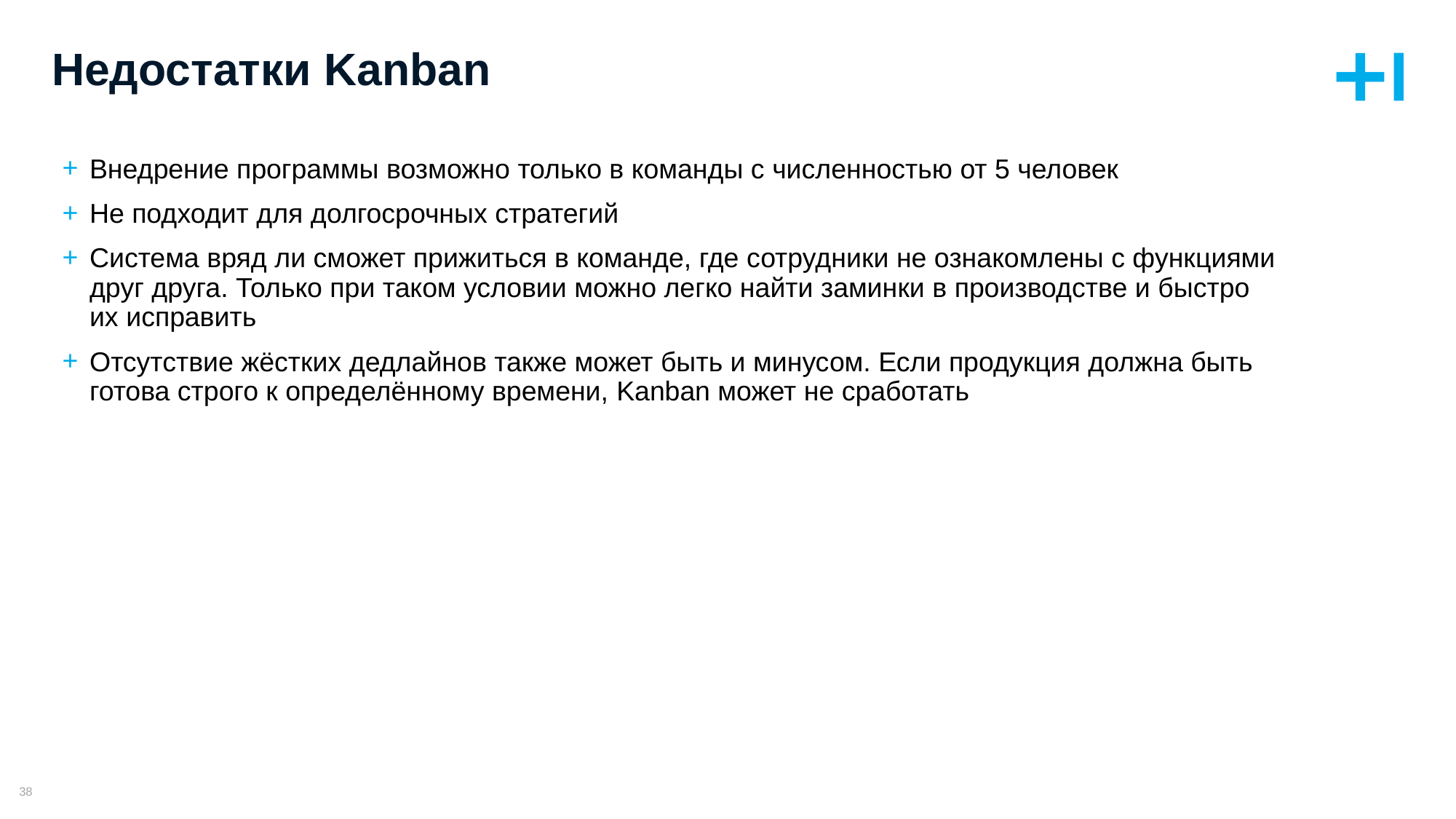

# Недостатки Kanban
Внедрение программы возможно только в команды с численностью от 5 человек
Не подходит для долгосрочных стратегий
Система вряд ли сможет прижиться в команде, где сотрудники не ознакомлены с функциями друг друга. Только при таком условии можно легко найти заминки в производстве и быстро   их исправить
Отсутствие жёстких дедлайнов также может быть и минусом. Если продукция должна быть готова строго к определённому времени, Kanban может не сработать